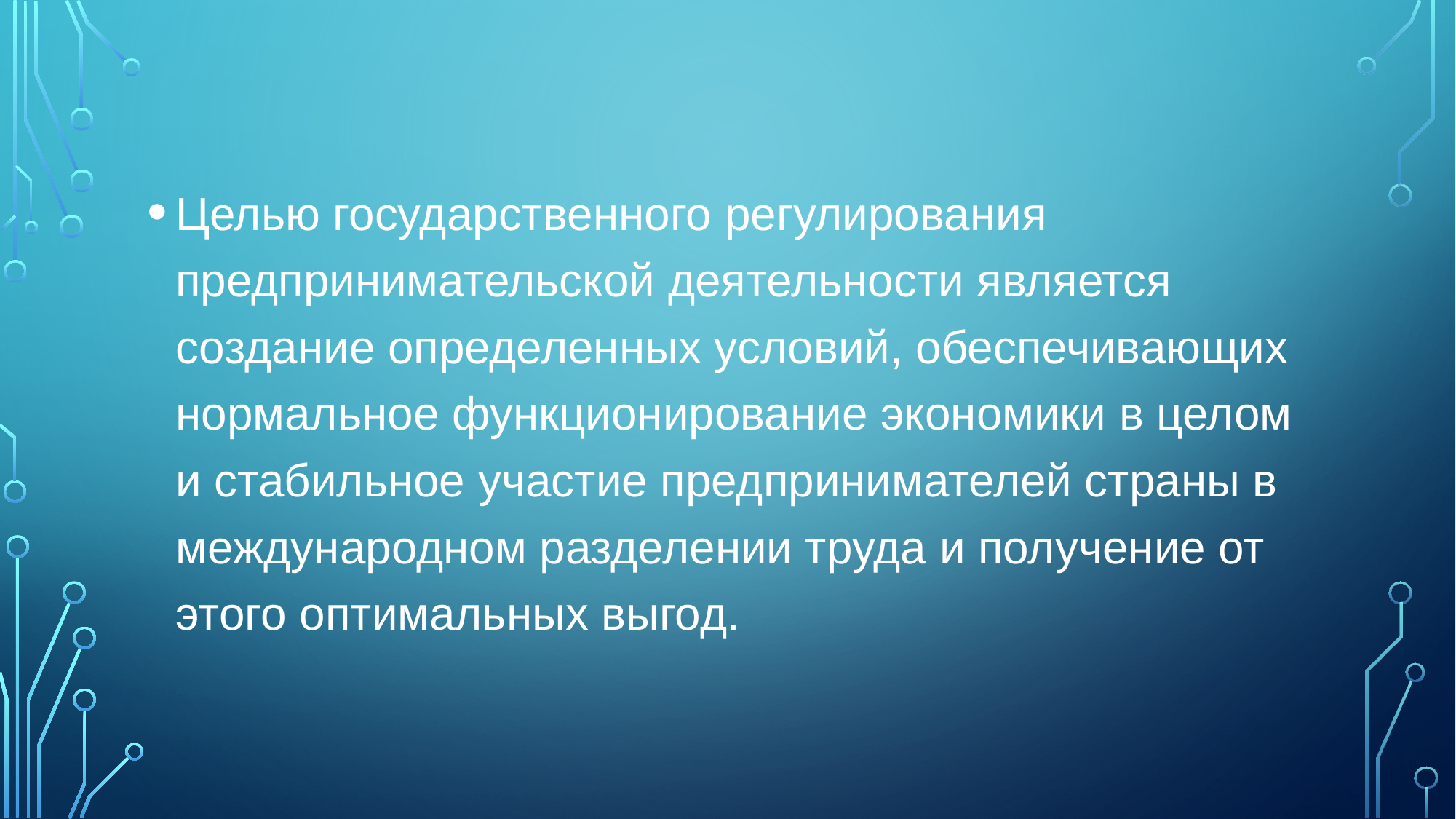

Целью государственного регулирования предпринимательской деятельности является создание определенных условий, обеспечивающих нормальное функционирование экономики в целом и стабильное участие предпринимателей страны в международном разделении труда и получение от этого оптимальных выгод.